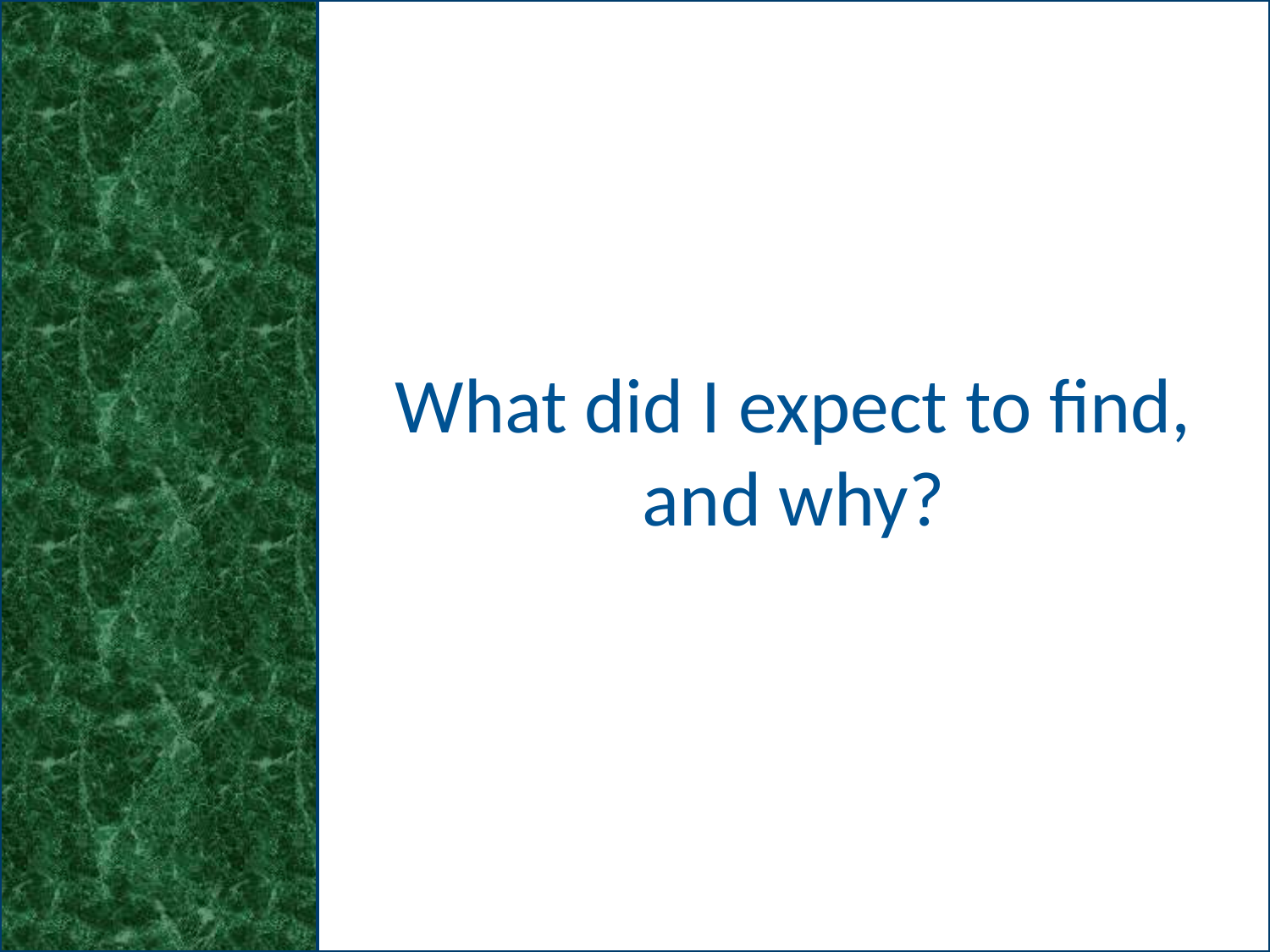

#

What did I expect to find,
and why?